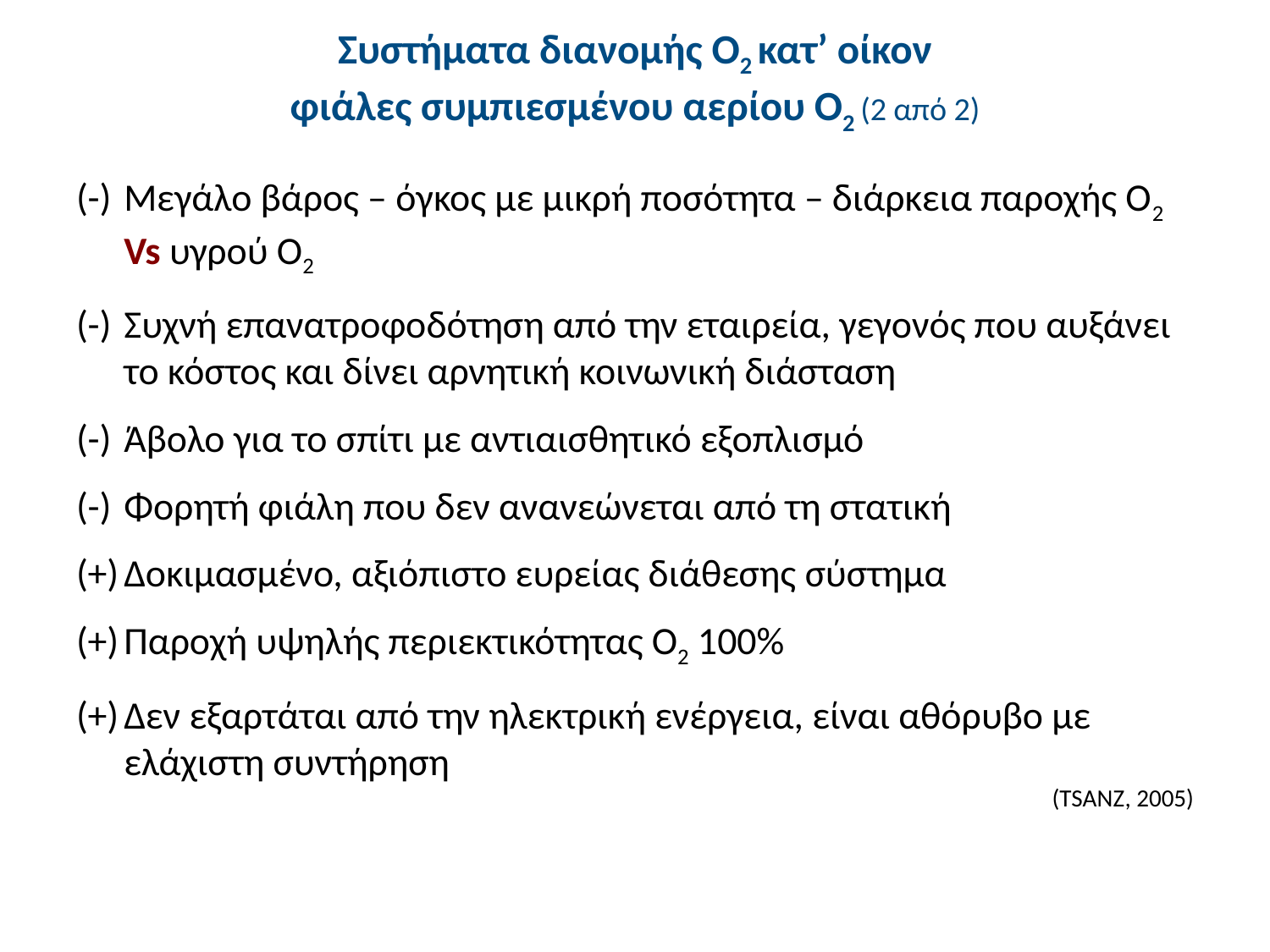

# Συστήματα διανομής Ο2 κατ’ οίκον φιάλες συμπιεσμένου αερίου Ο2 (2 από 2)
(-)	Μεγάλο βάρος – όγκος με μικρή ποσότητα – διάρκεια παροχής Ο2 Vs υγρού Ο2
(-)	Συχνή επανατροφοδότηση από την εταιρεία, γεγονός που αυξάνει το κόστος και δίνει αρνητική κοινωνική διάσταση
(-)	Άβολο για το σπίτι με αντιαισθητικό εξοπλισμό
(-)	Φορητή φιάλη που δεν ανανεώνεται από τη στατική
(+)	Δοκιμασμένο, αξιόπιστο ευρείας διάθεσης σύστημα
(+)	Παροχή υψηλής περιεκτικότητας Ο2 100%
(+)	Δεν εξαρτάται από την ηλεκτρική ενέργεια, είναι αθόρυβο με ελάχιστη συντήρηση
(TSANZ, 2005)